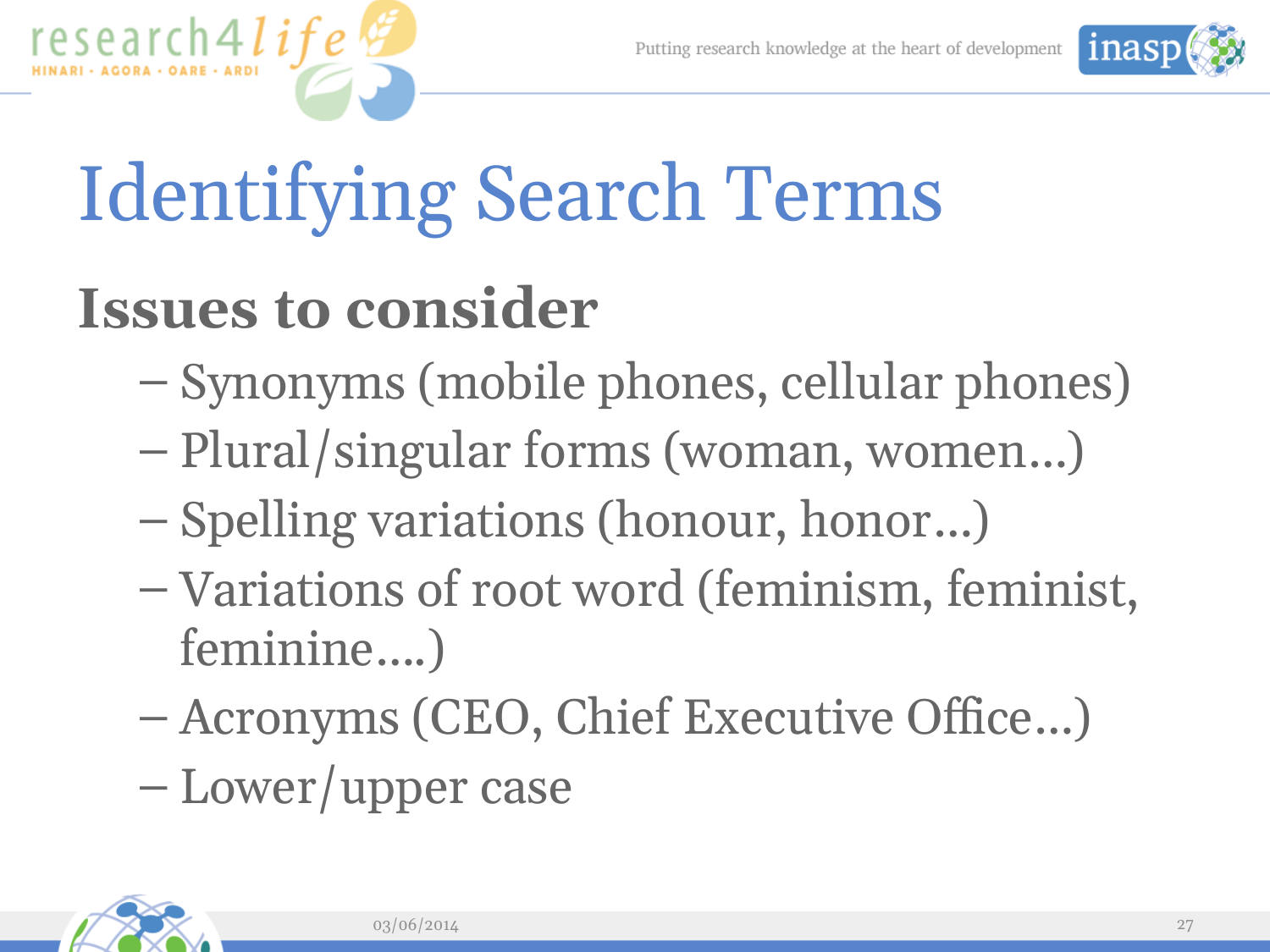

# Identifying Search Terms
Issues to consider
Synonyms (mobile phones, cellular phones)
Plural/singular forms (woman, women…)
Spelling variations (honour, honor…)
Variations of root word (feminism, feminist, feminine….)
Acronyms (CEO, Chief Executive Office…)
Lower/upper case
03/06/2014
27